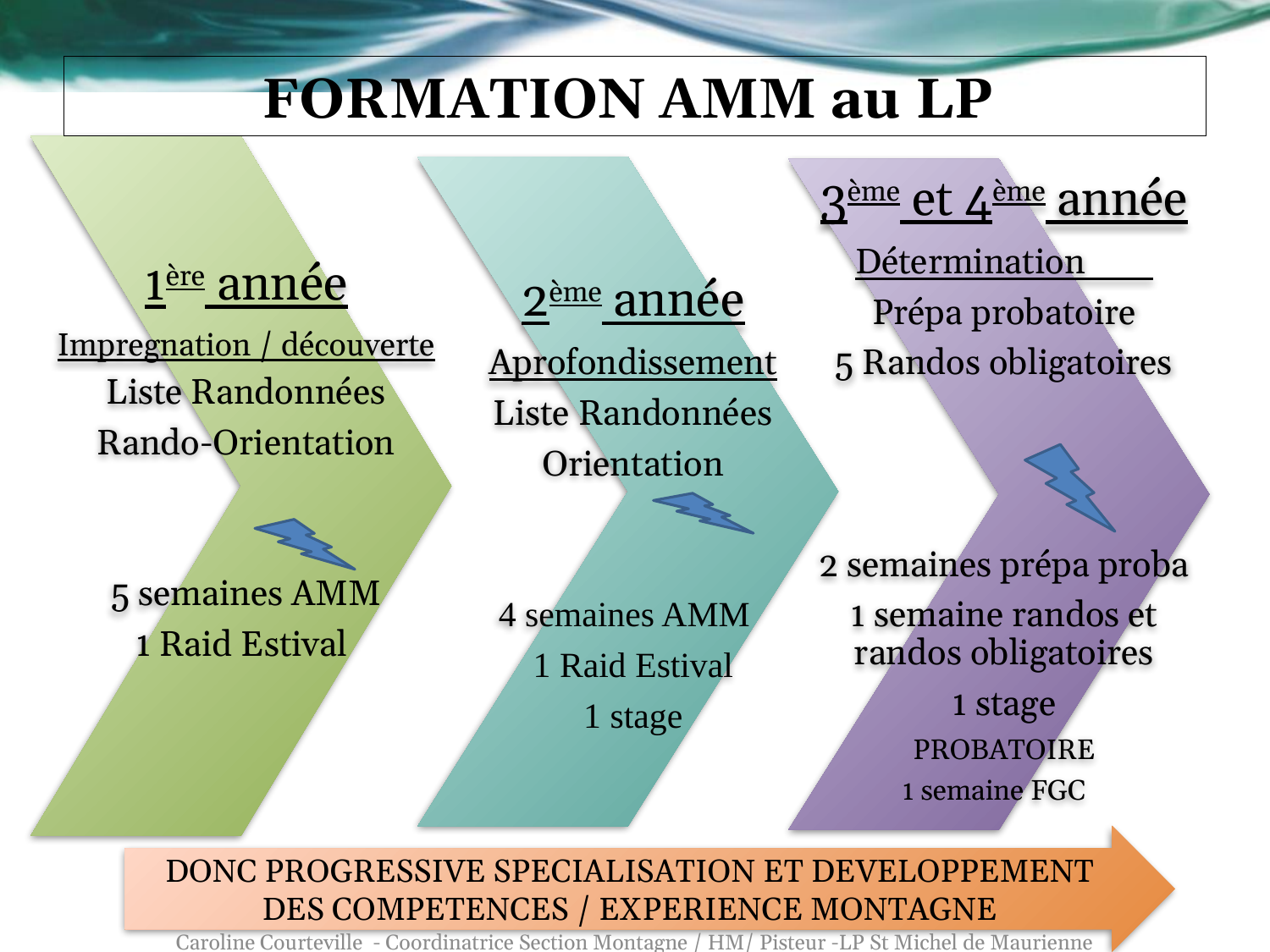

# FORMATION AMM au LP
1ère année
Impregnation / découverte
Liste Randonnées
Rando-Orientation

5 semaines AMM
1 Raid Estival

2ème année
Aprofondissement
Liste Randonnées
Orientation

4 semaines AMM
1 Raid Estival
1 stage

3ème et 4ème année
Détermination
Prépa probatoire
5 Randos obligatoires

2 semaines prépa proba
1 semaine randos et randos obligatoires
1 stage
PROBATOIRE
1 semaine FGC

DONC PROGRESSIVE SPECIALISATION ET DEVELOPPEMENT DES COMPETENCES / EXPERIENCE MONTAGNE
Caroline Courteville  - Coordinatrice Section Montagne / HM/ Pisteur -LP St Michel de Maurienne